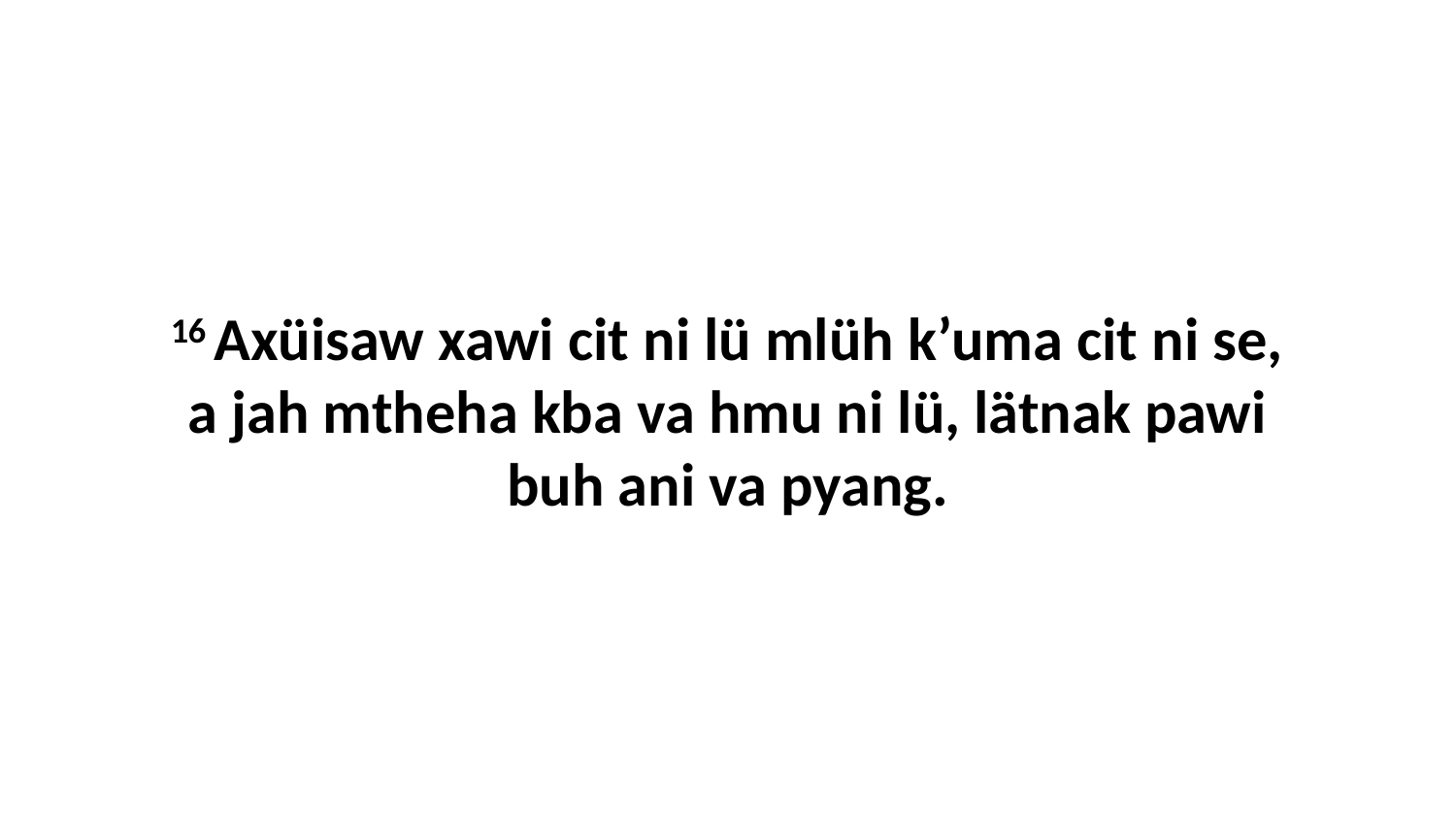

16 Axüisaw xawi cit ni lü mlüh k’uma cit ni se, a jah mtheha kba va hmu ni lü, lätnak pawi buh ani va pyang.